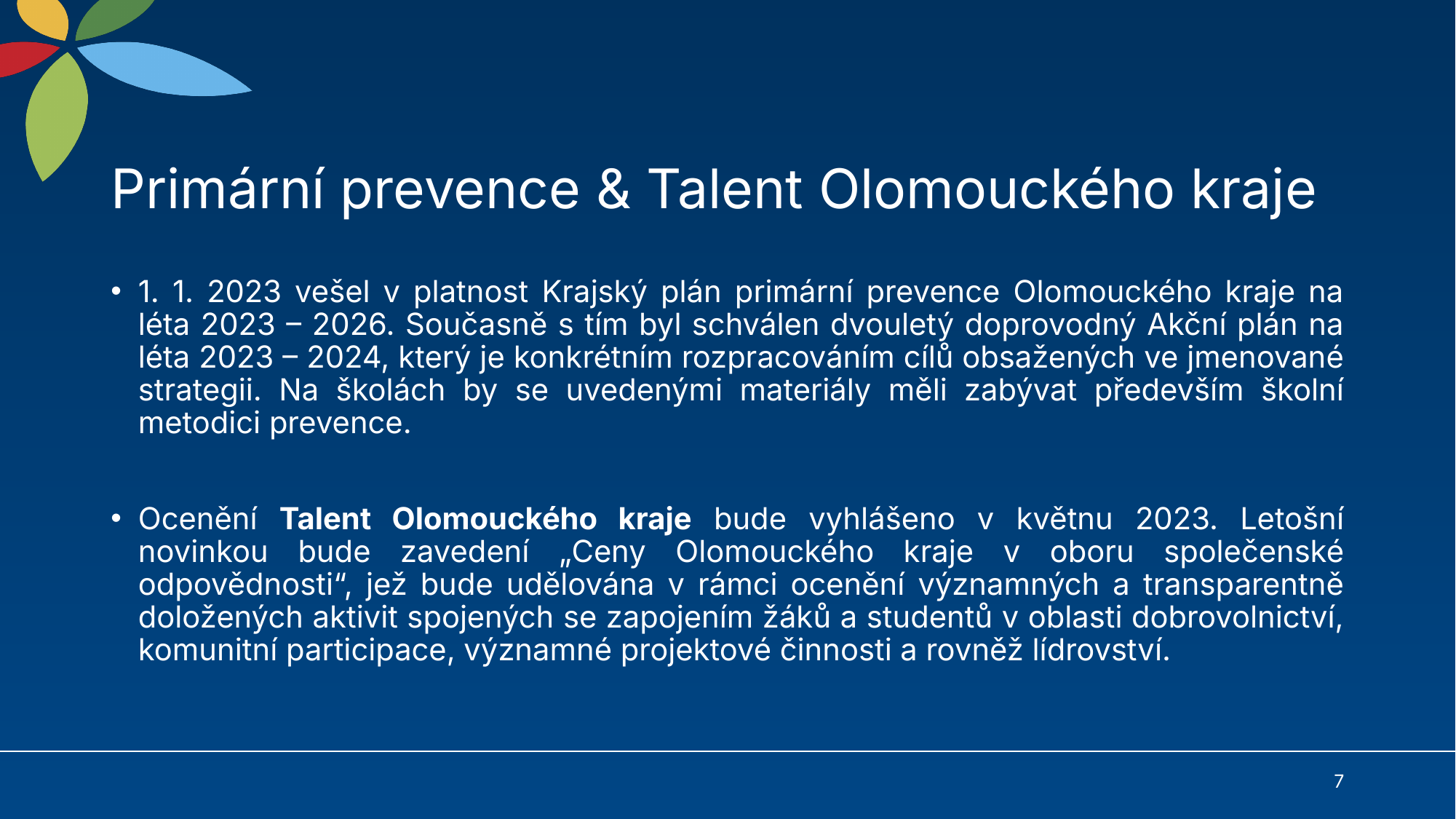

# Primární prevence & Talent Olomouckého kraje
1. 1. 2023 vešel v platnost Krajský plán primární prevence Olomouckého kraje na léta 2023 – 2026. Současně s tím byl schválen dvouletý doprovodný Akční plán na léta 2023 – 2024, který je konkrétním rozpracováním cílů obsažených ve jmenované strategii. Na školách by se uvedenými materiály měli zabývat především školní metodici prevence.

Ocenění Talent Olomouckého kraje bude vyhlášeno v květnu 2023. Letošní novinkou bude zavedení „Ceny Olomouckého kraje v oboru společenské odpovědnosti“, jež bude udělována v rámci ocenění významných a transparentně doložených aktivit spojených se zapojením žáků a studentů v oblasti dobrovolnictví, komunitní participace, významné projektové činnosti a rovněž lídrovství.
7